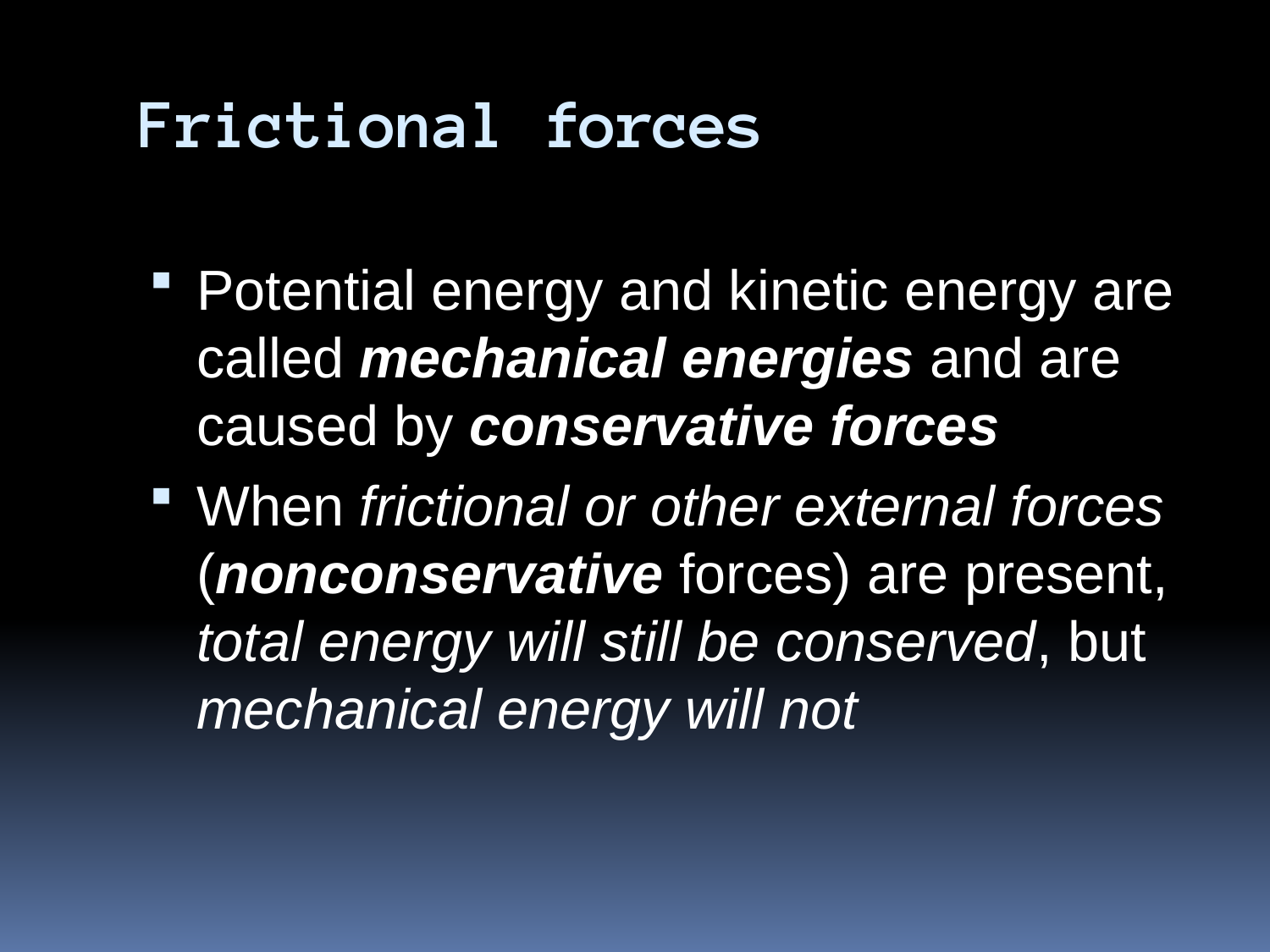

# Frictional forces
Potential energy and kinetic energy are called mechanical energies and are caused by conservative forces
When frictional or other external forces (nonconservative forces) are present, total energy will still be conserved, but mechanical energy will not